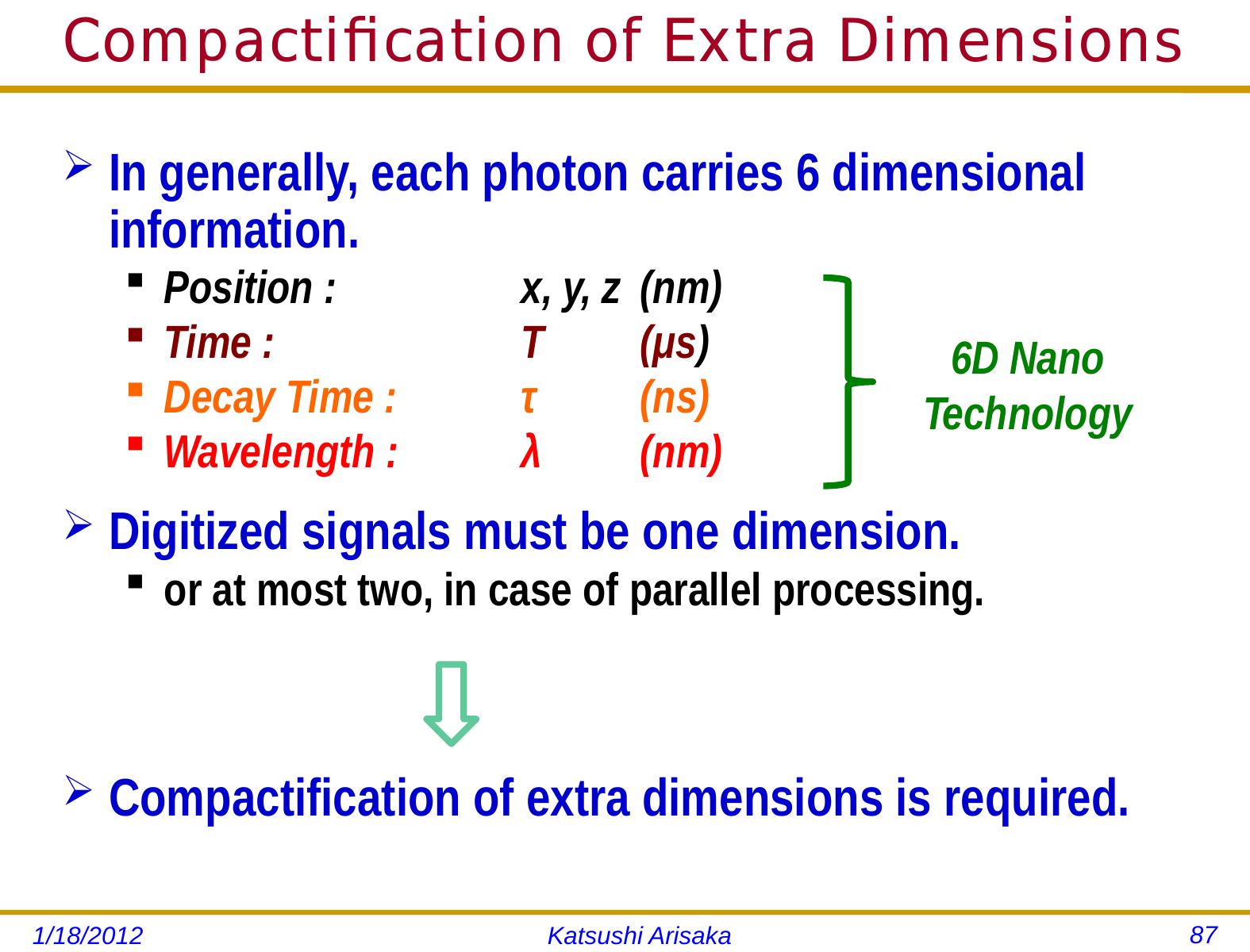

# Compactification of Extra Dimensions
In generally, each photon carries 6 dimensional information.
Position :		x, y, z	(nm)
Time :			T	(μs)
Decay Time :		τ	(ns)
Wavelength :		λ	(nm)
Digitized signals must be one dimension.
or at most two, in case of parallel processing.

Compactification of extra dimensions is required.

6D Nano
Technology

87
1/18/2012
Katsushi Arisaka